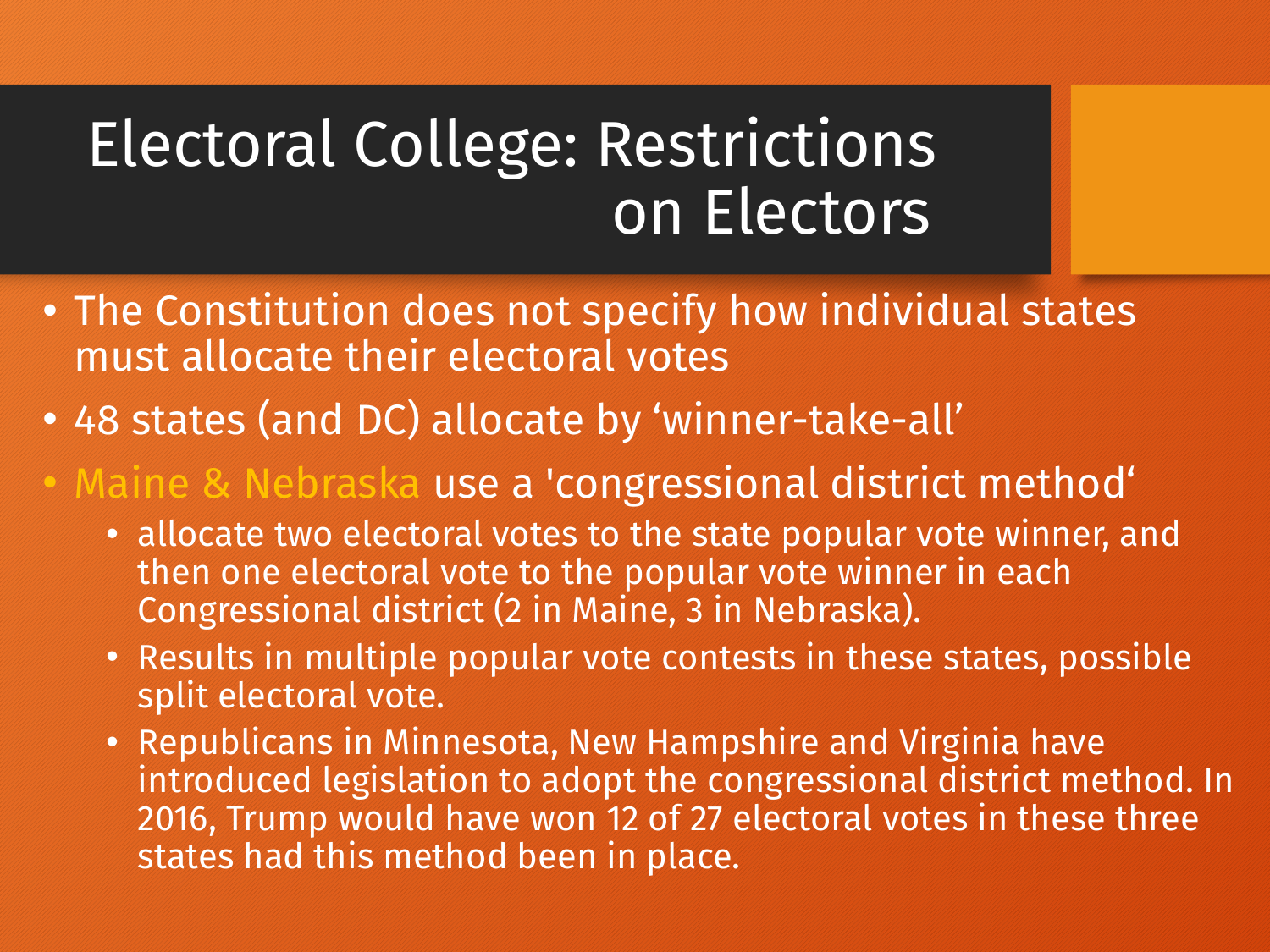

# Electoral College: Restrictions 					 on Electors
The Constitution does not specify how individual states must allocate their electoral votes
48 states (and DC) allocate by ‘winner-take-all’
Maine & Nebraska use a 'congressional district method‘
allocate two electoral votes to the state popular vote winner, and then one electoral vote to the popular vote winner in each Congressional district (2 in Maine, 3 in Nebraska).
Results in multiple popular vote contests in these states, possible split electoral vote.
Republicans in Minnesota, New Hampshire and Virginia have introduced legislation to adopt the congressional district method. In 2016, Trump would have won 12 of 27 electoral votes in these three states had this method been in place.